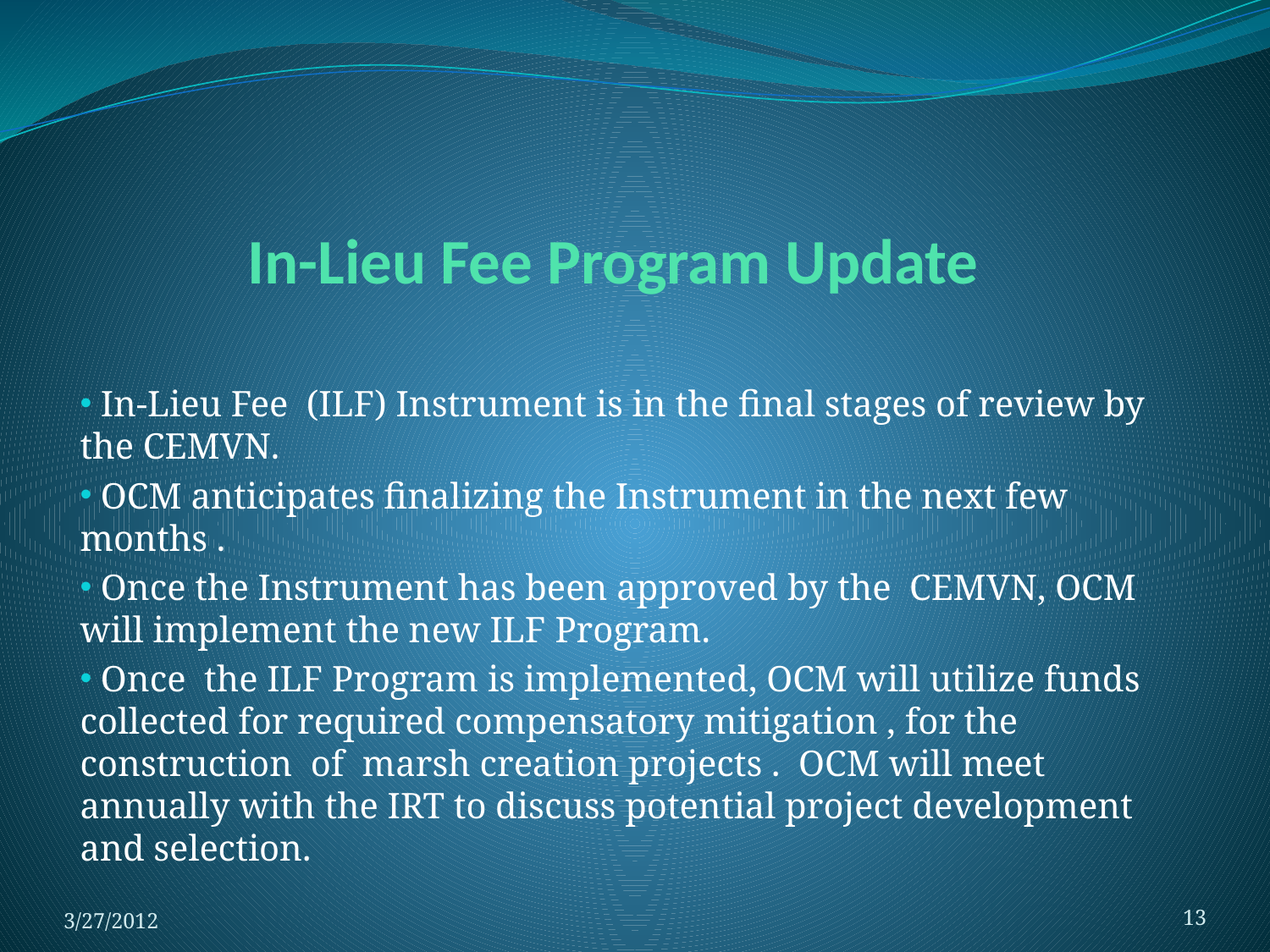

# In-Lieu Fee Program Update
 In-Lieu Fee  (ILF) Instrument is in the final stages of review by the CEMVN.
 OCM anticipates finalizing the Instrument in the next few months .
 Once the Instrument has been approved by the  CEMVN, OCM will implement the new ILF Program.
 Once  the ILF Program is implemented, OCM will utilize funds collected for required compensatory mitigation , for the construction  of  marsh creation projects .  OCM will meet annually with the IRT to discuss potential project development and selection.
3/27/2012
13